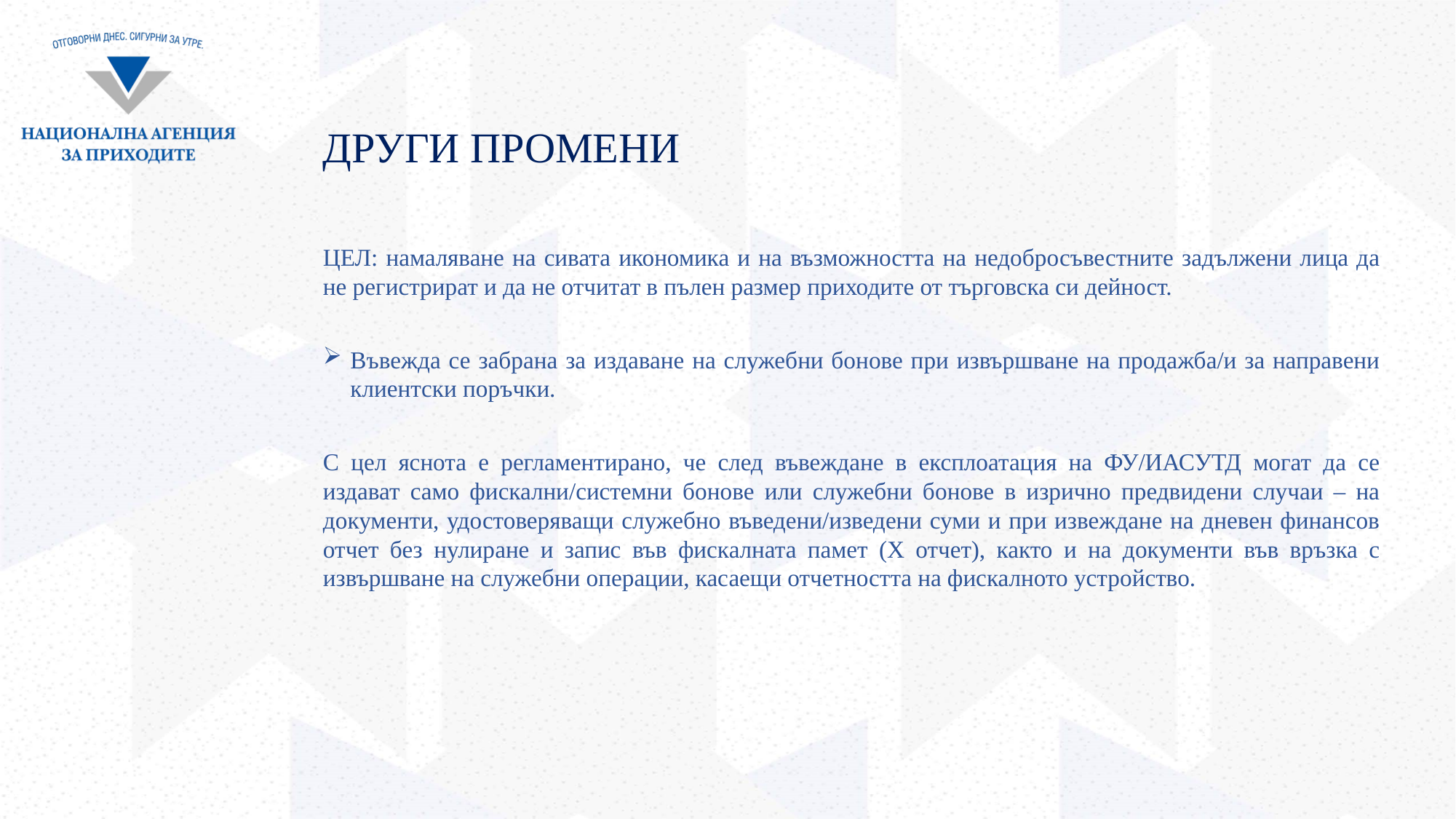

# ДРУГИ ПРОМЕНИ

ЦЕЛ: намаляване на сивата икономика и на възможността на недобросъвестните задължени лица да не регистрират и да не отчитат в пълен размер приходите от търговска си дейност.

Въвежда се забрана за издаване на служебни бонове при извършване на продажба/и за направени клиентски поръчки.

С цел яснота е регламентирано, че след въвеждане в експлоатация на ФУ/ИАСУТД могат да се издават само фискални/системни бонове или служебни бонове в изрично предвидени случаи – на документи, удостоверяващи служебно въведени/изведени суми и при извеждане на дневен финансов отчет без нулиране и запис във фискалната памет (Х отчет), както и на документи във връзка с извършване на служебни операции, касаещи отчетността на фискалното устройство.